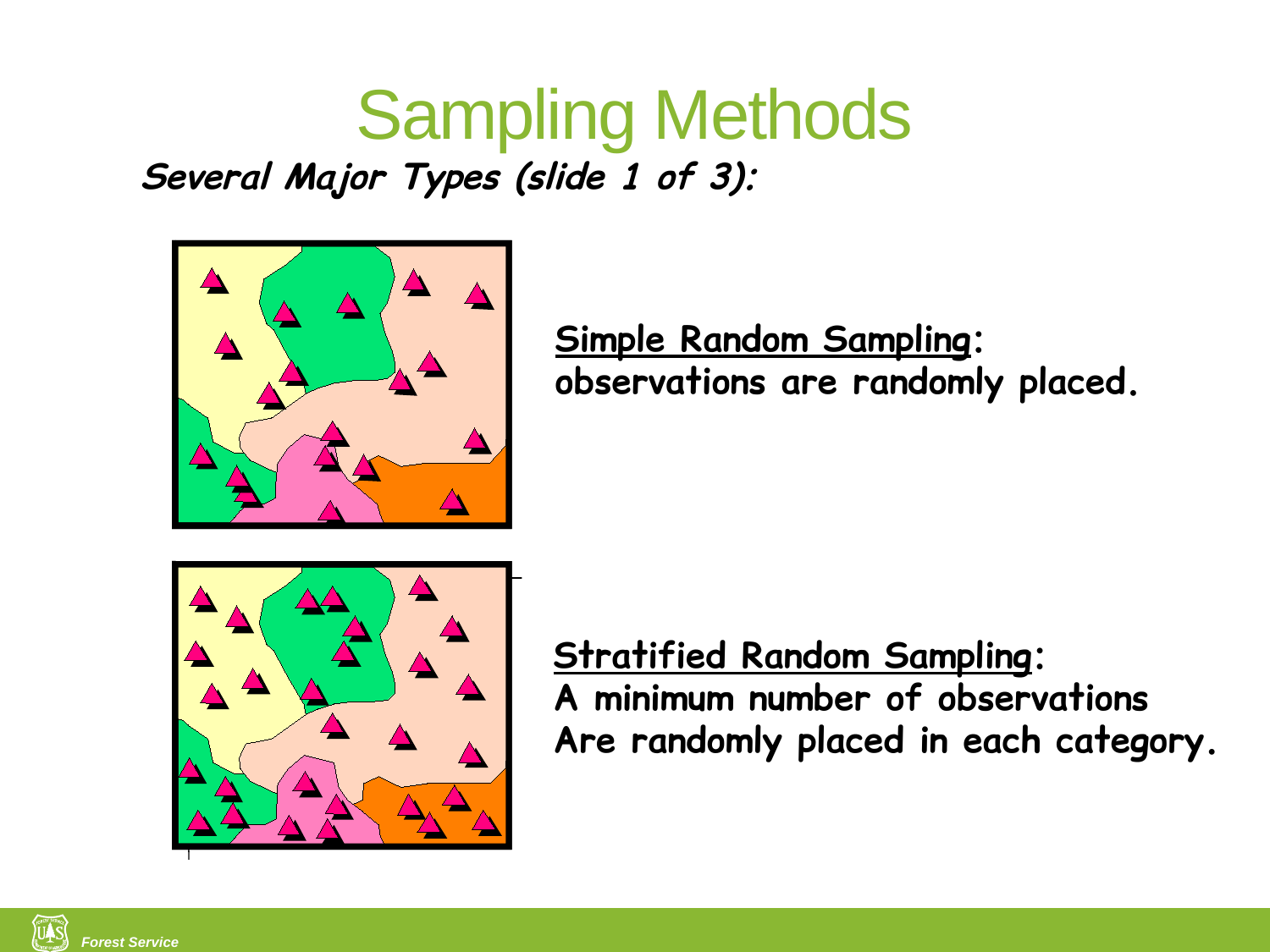

# Sampling Methods
Several Major Types (slide 1 of 3):

Simple Random Sampling:
observations are randomly placed.

Stratified Random Sampling:
A minimum number of observations
Are randomly placed in each category.